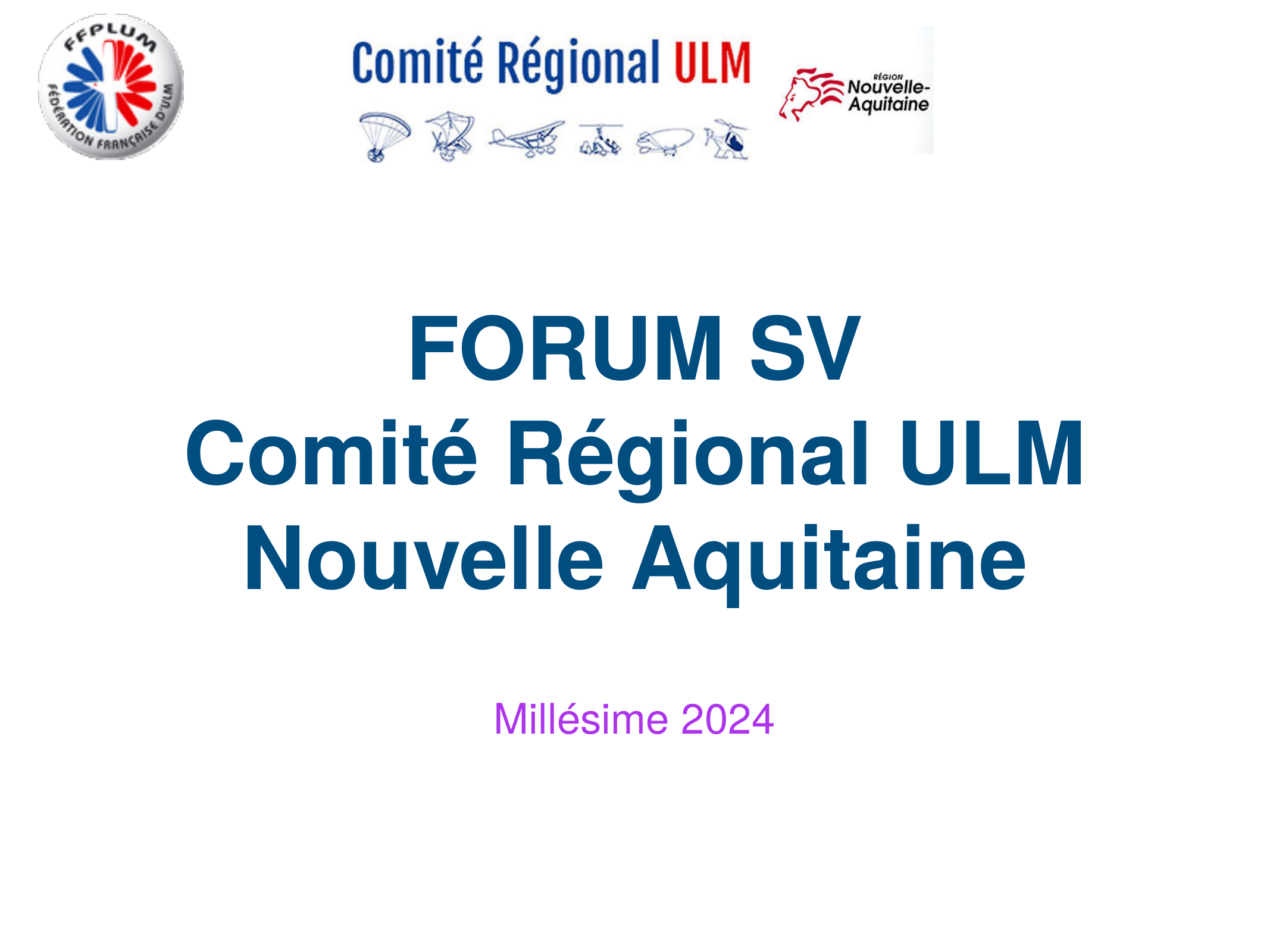

# FORUM SV Comité Régional ULM Nouvelle Aquitaine
Millésime 2024